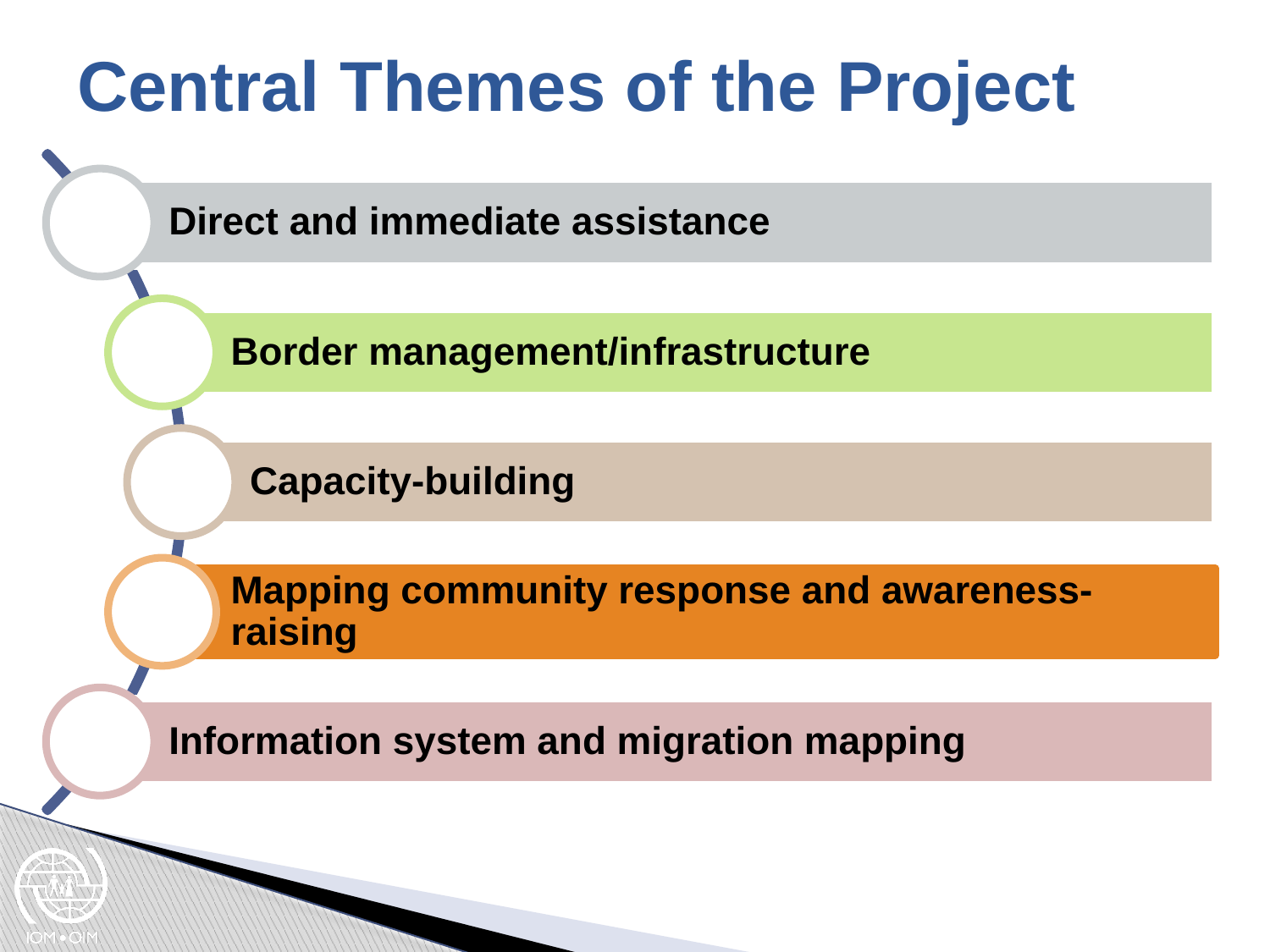

# Central Themes of the Project
Direct and immediate assistance
Border management/infrastructure
Capacity-building
Mapping community response and awareness-raising
Information system and migration mapping